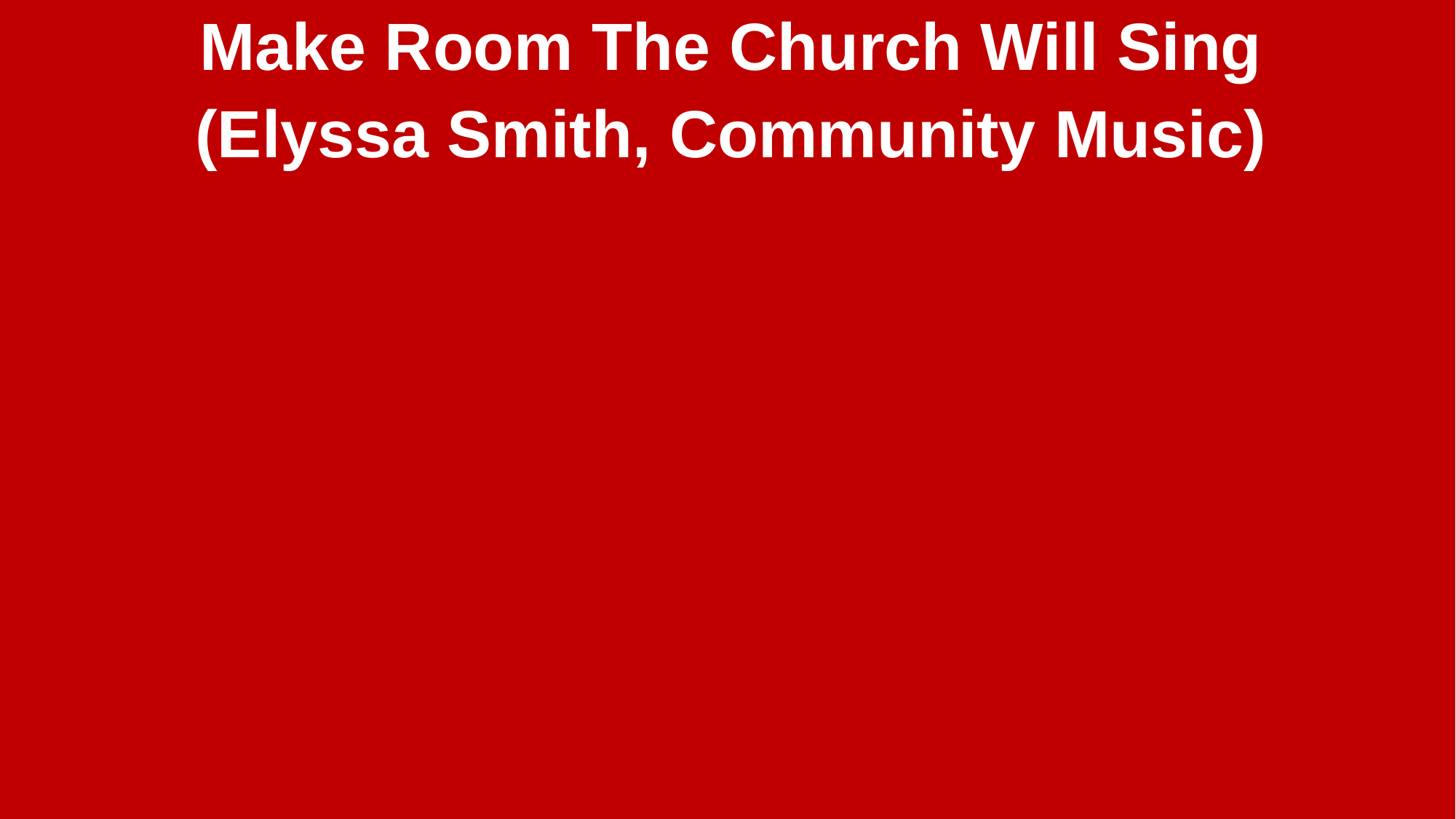

Make Room The Church Will Sing
(Elyssa Smith, Community Music)